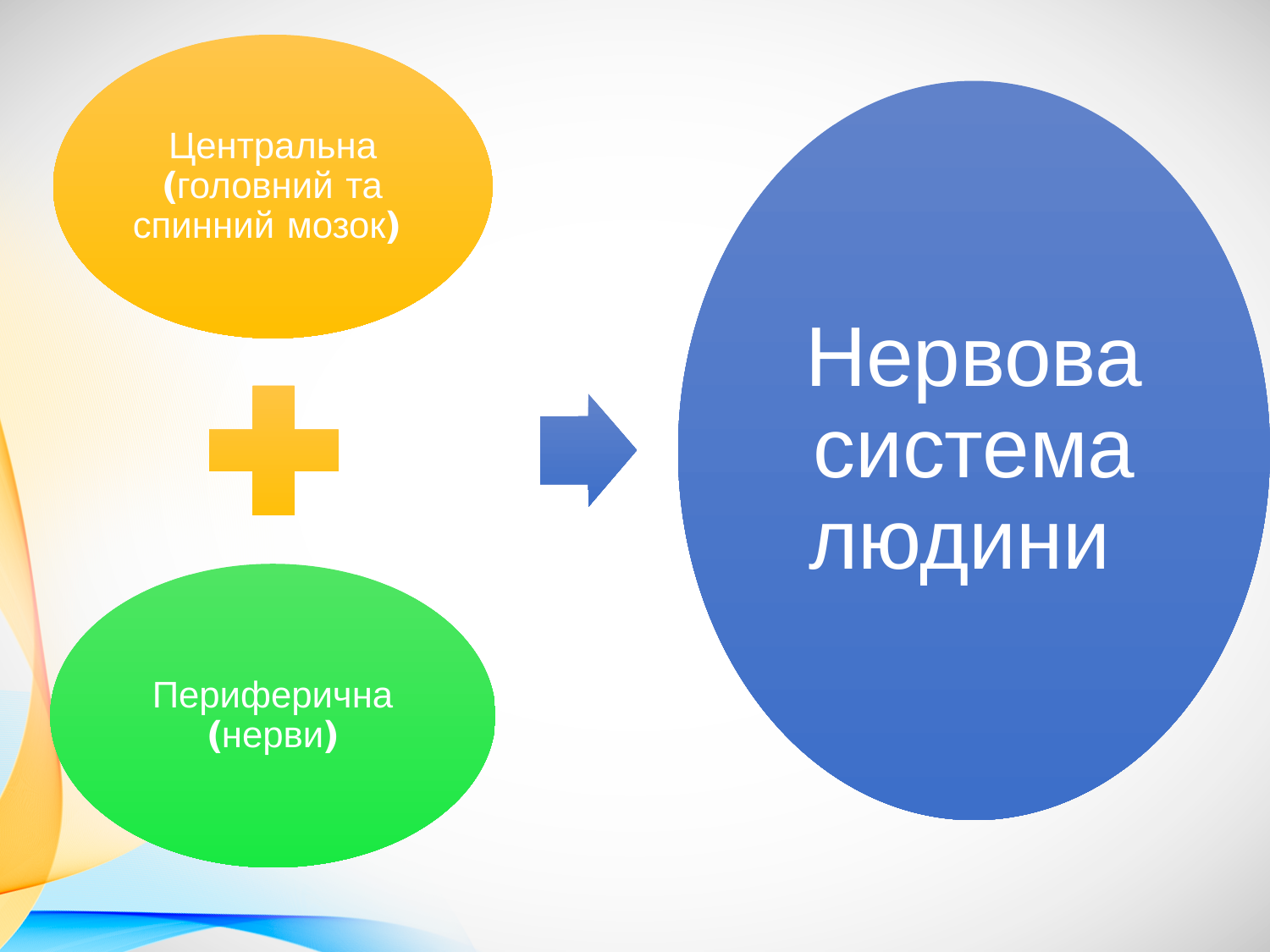

Центральна (головний та спинний мозок)

Периферична (нерви)

Нервова система людини